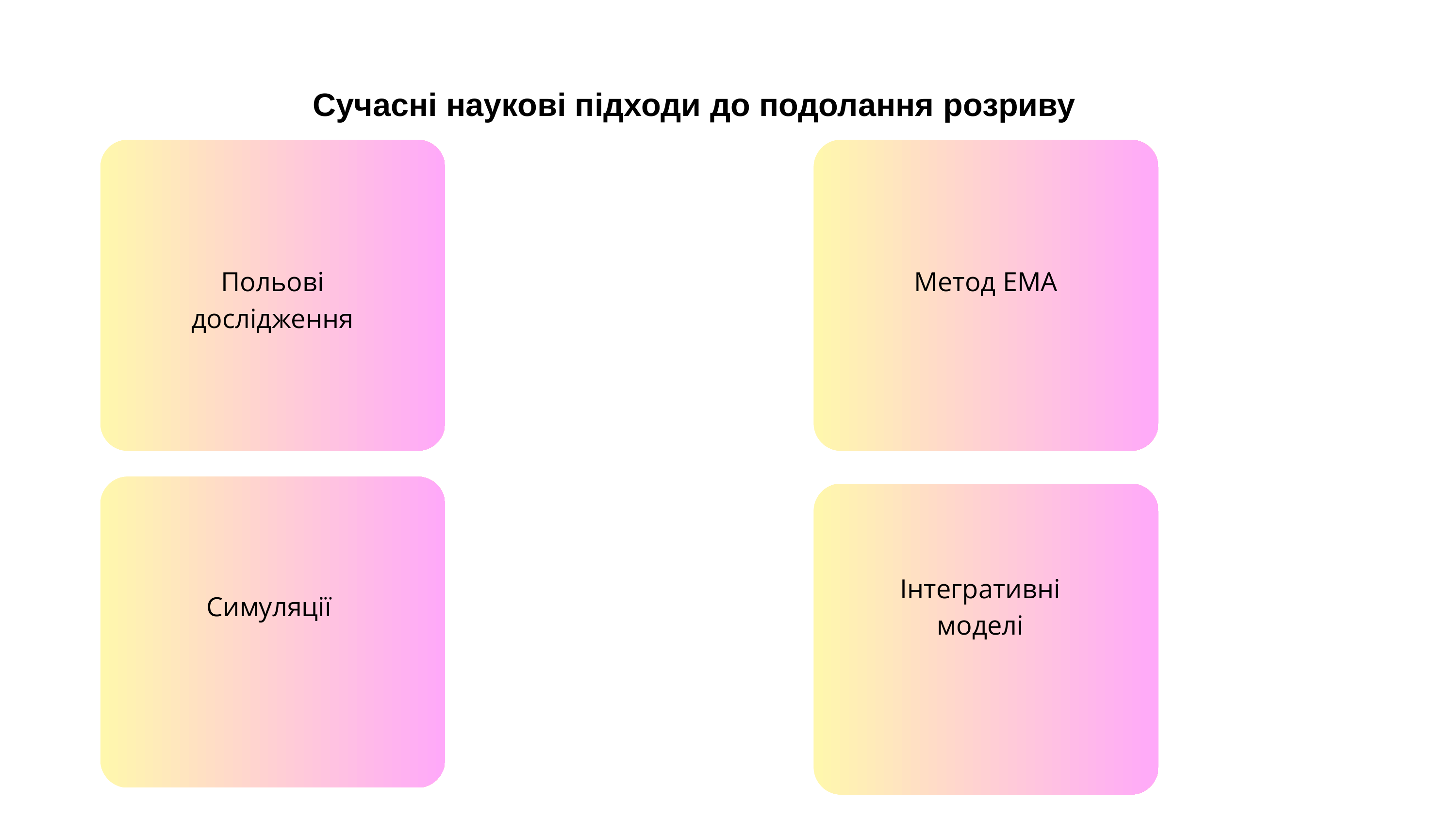

Сучасні наукові підходи до подолання розриву

Польові дослідження
Метод EMA

Інтегративні моделі
Симуляції